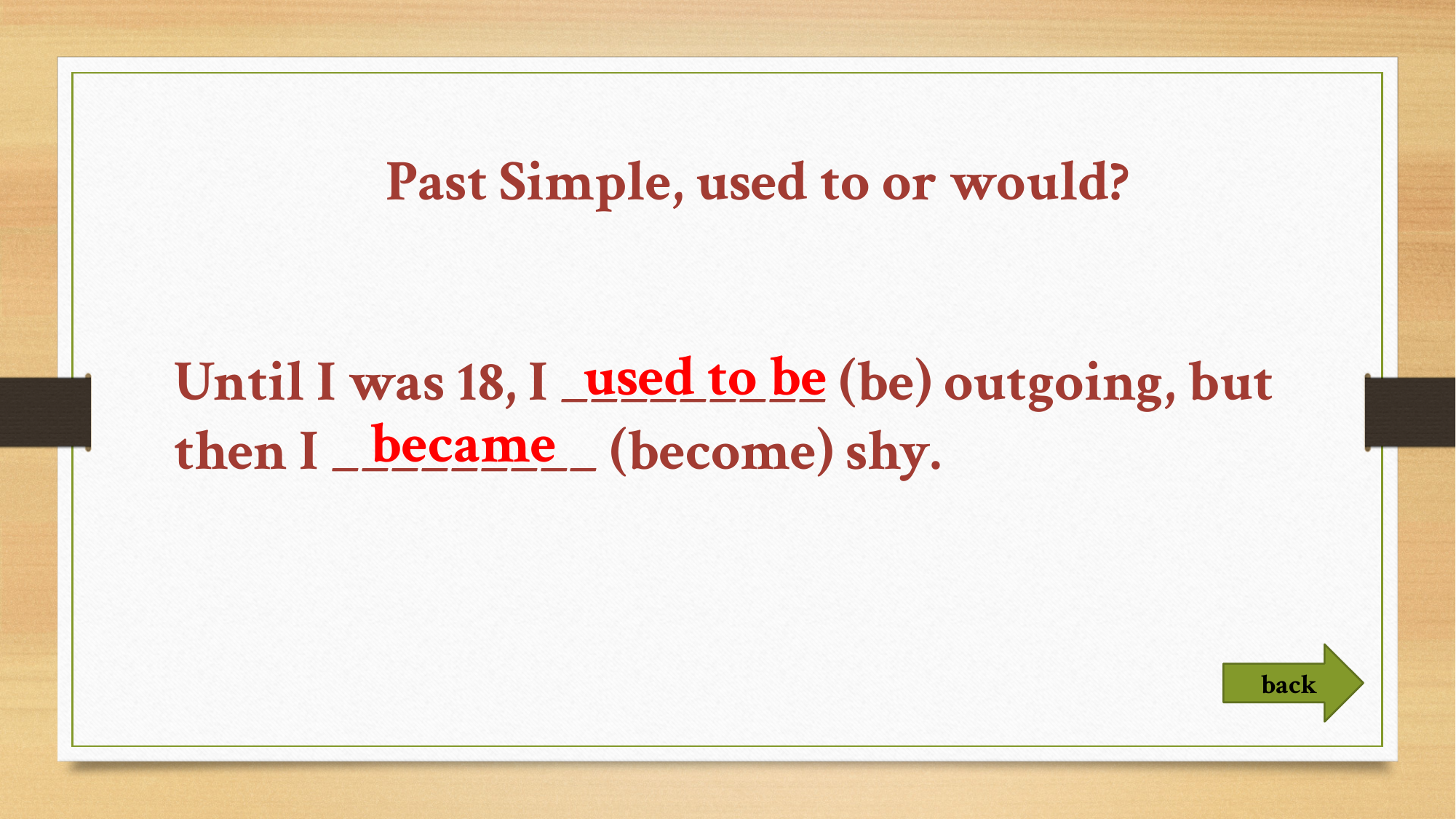

Past Simple, used to or would?
used to be
Until I was 18, I _________ (be) outgoing, but then I _________ (become) shy.
became

back
back